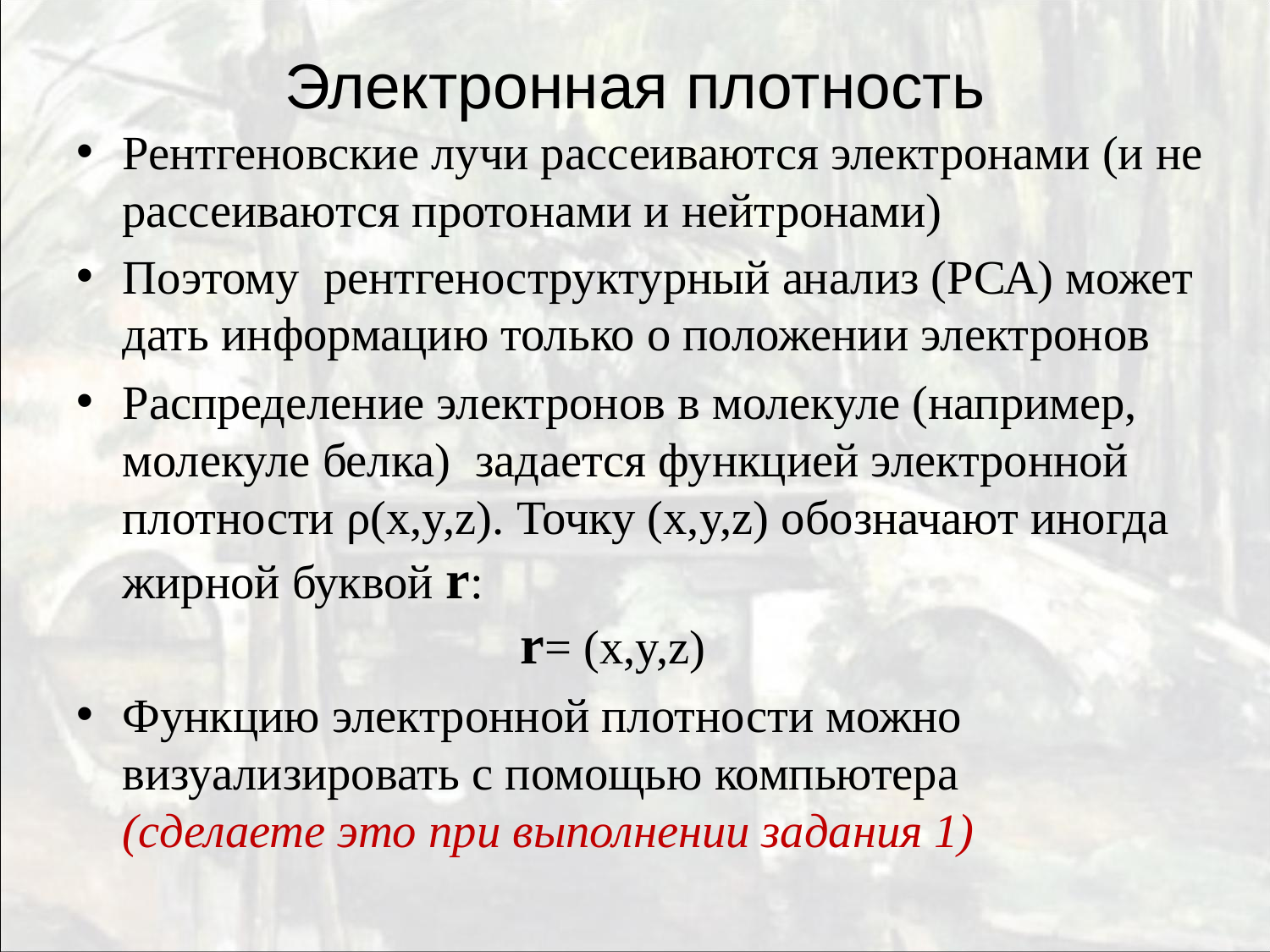

# Электронная плотность
Рентгеновские лучи рассеиваются электронами (и не рассеиваются протонами и нейтронами)
Поэтому  рентгеноструктурный анализ (РСА) может дать информацию только о положении электронов
Распределение электронов в молекуле (например, молекуле белка)  задается функцией электронной плотности ρ(x,y,z). Точку (x,y,z) обозначают иногда жирной буквой r:
                                 r= (x,y,z)
Функцию электронной плотности можно визуализировать с помощью компьютера
(сделаете это при выполнении задания 1)